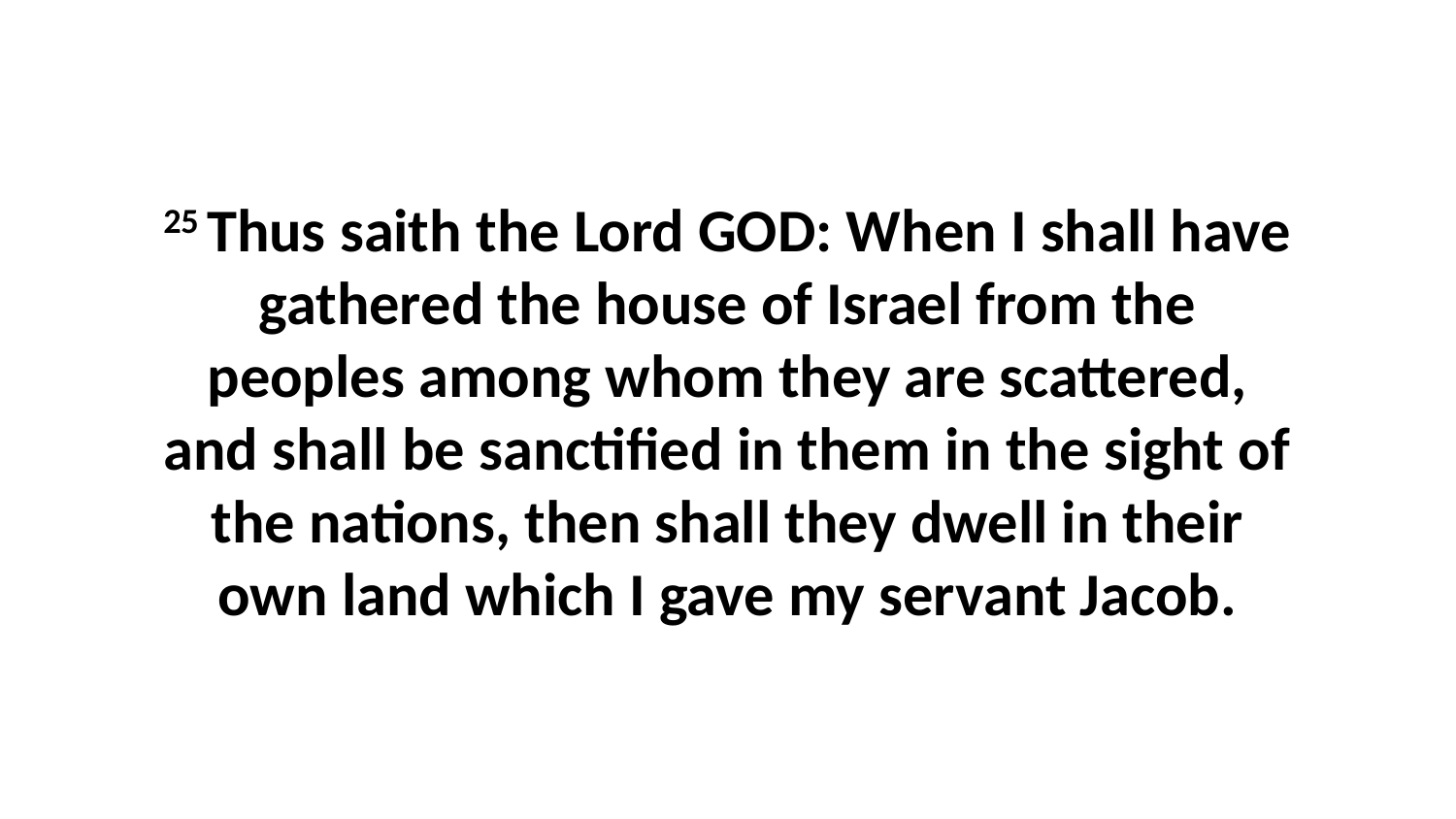

25 Thus saith the Lord GOD: When I shall have gathered the house of Israel from the peoples among whom they are scattered, and shall be sanctified in them in the sight of the nations, then shall they dwell in their own land which I gave my servant Jacob.